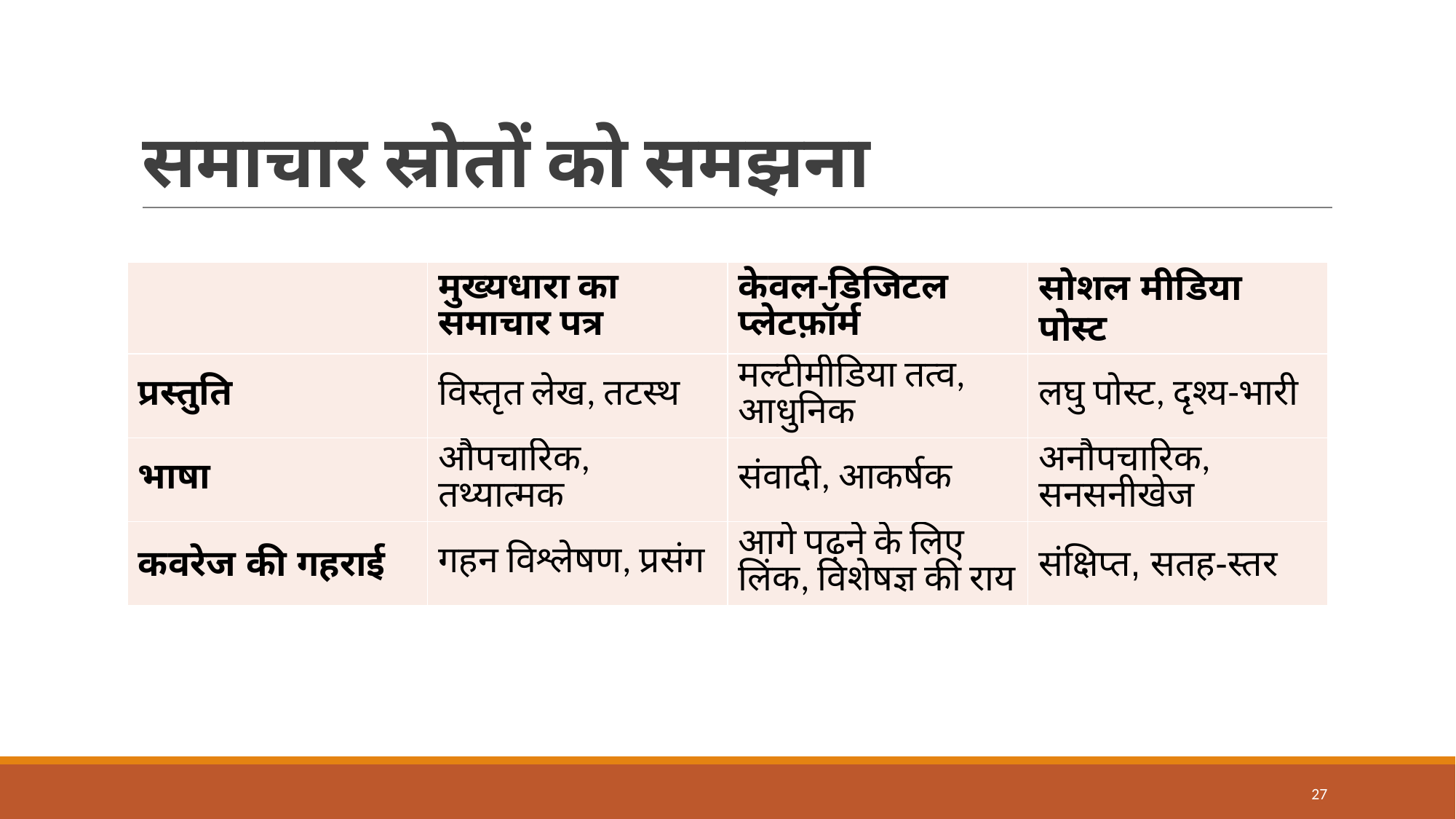

# समाचार स्रोतों को समझना
|  | मुख्यधारा का समाचार पत्र | केवल-डिजिटल प्लेटफ़ॉर्म | सोशल मीडिया पोस्ट |
| --- | --- | --- | --- |
| प्रस्तुति | विस्तृत लेख, तटस्थ | मल्टीमीडिया तत्व, आधुनिक | लघु पोस्ट, दृश्य-भारी |
| भाषा | औपचारिक, तथ्यात्मक | संवादी, आकर्षक | अनौपचारिक, सनसनीखेज |
| कवरेज की गहराई | गहन विश्लेषण, प्रसंग | आगे पढ़ने के लिए लिंक, विशेषज्ञ की राय | संक्षिप्त, सतह-स्तर |
27